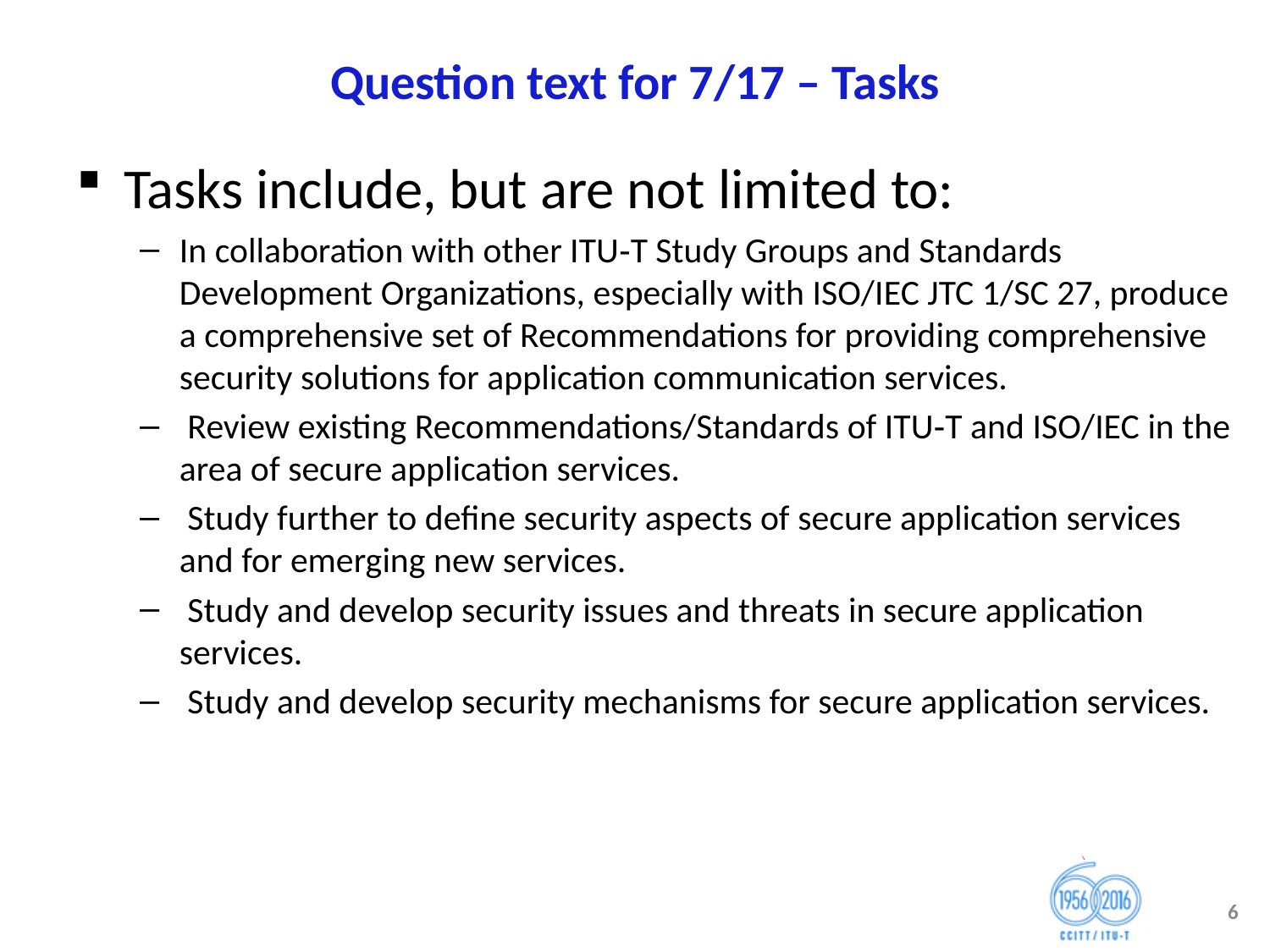

# Question text for 7/17 – Tasks
Tasks include, but are not limited to:
In collaboration with other ITU‑T Study Groups and Standards Development Organizations, especially with ISO/IEC JTC 1/SC 27, produce a comprehensive set of Recommendations for providing comprehensive security solutions for application communication services.
 Review existing Recommendations/Standards of ITU‑T and ISO/IEC in the area of secure application services.
 Study further to define security aspects of secure application services and for emerging new services.
 Study and develop security issues and threats in secure application services.
 Study and develop security mechanisms for secure application services.
6